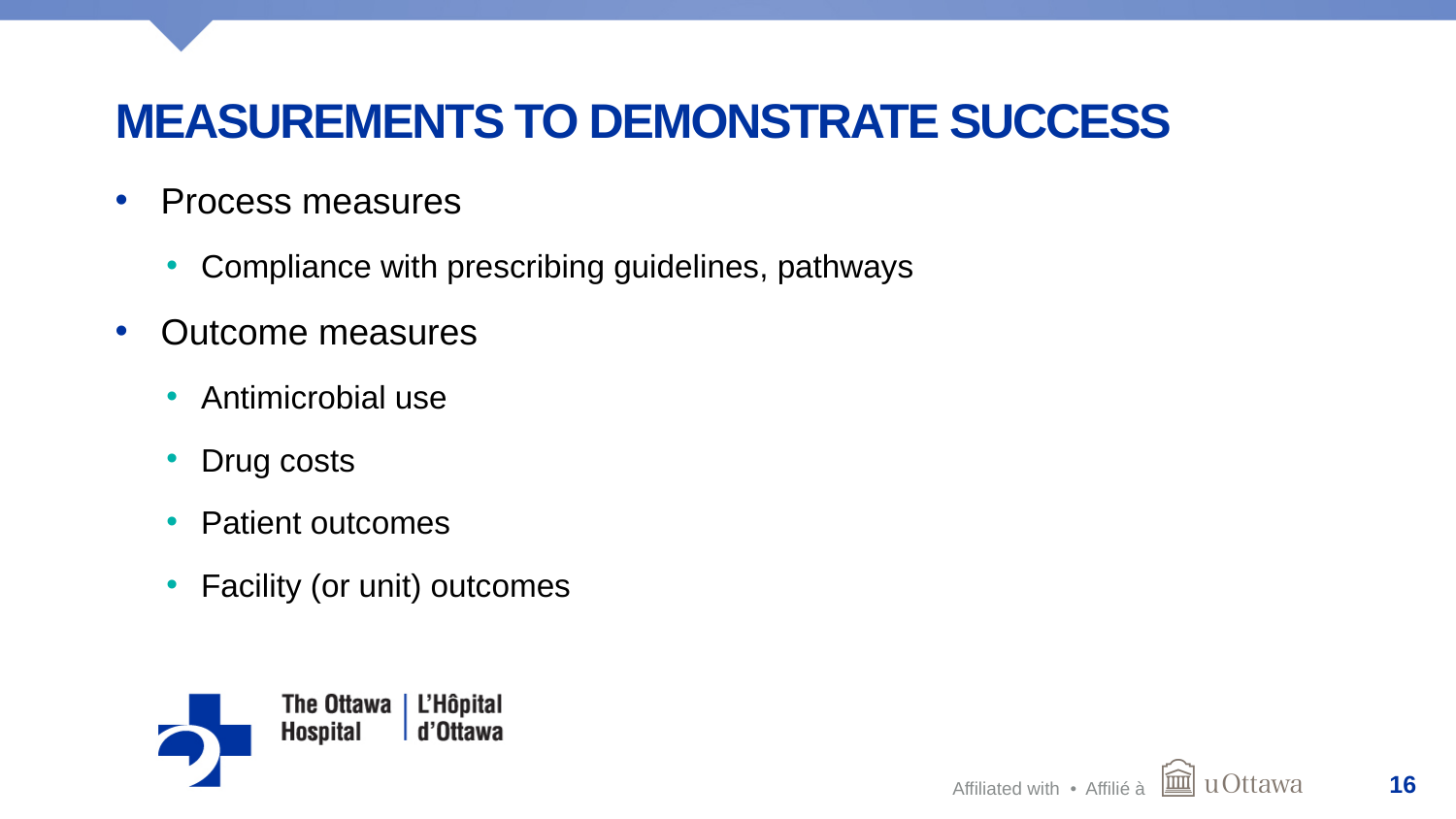

# measurements to demonstrate success
Process measures
Compliance with prescribing guidelines, pathways
Outcome measures
Antimicrobial use
Drug costs
Patient outcomes
Facility (or unit) outcomes
16